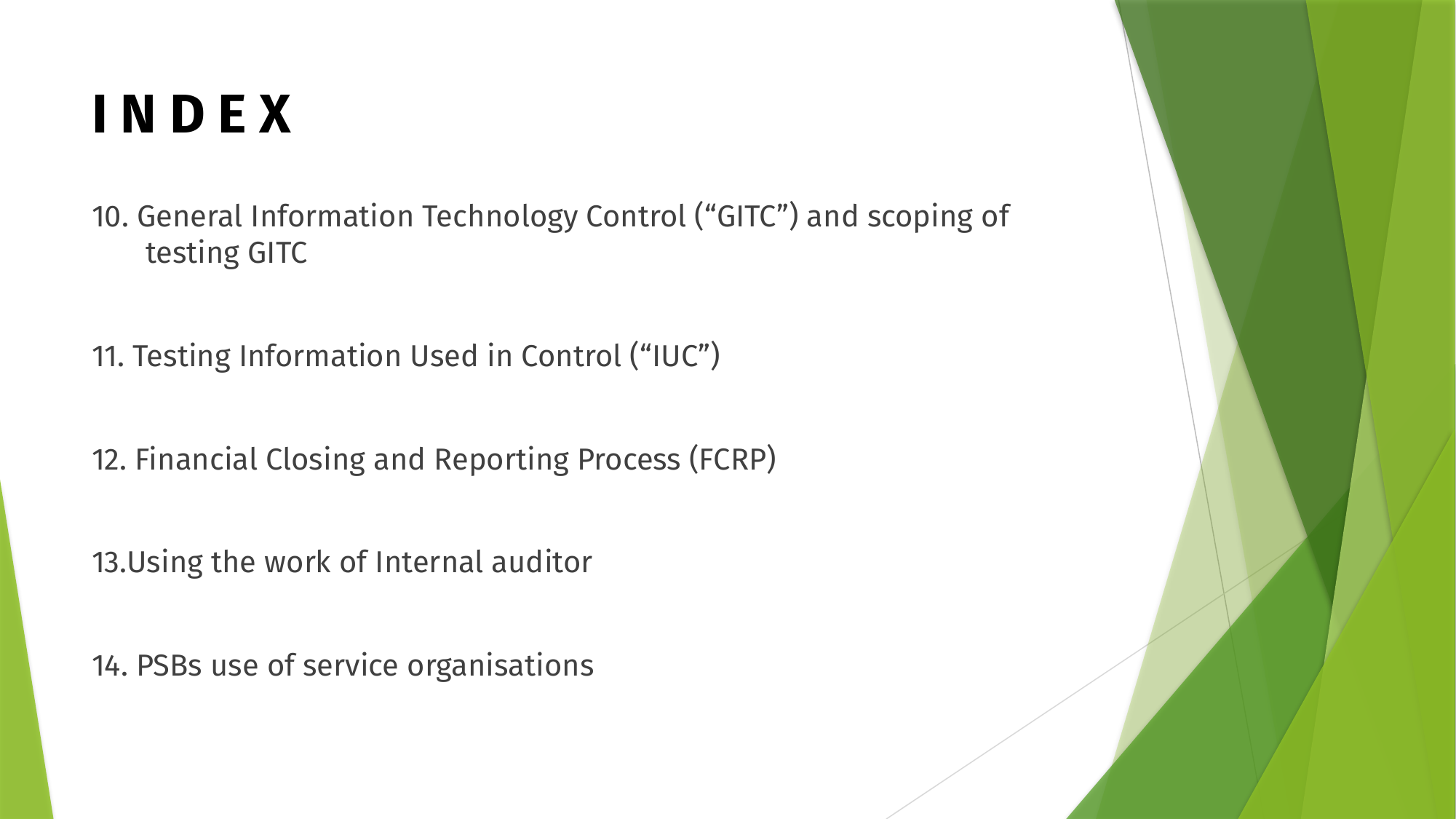

# I N D E X
10. General Information Technology Control (“GITC”) and scoping of testing GITC

11. Testing Information Used in Control (“IUC”)

12. Financial Closing and Reporting Process (FCRP)

13.Using the work of Internal auditor

14. PSBs use of service organisations